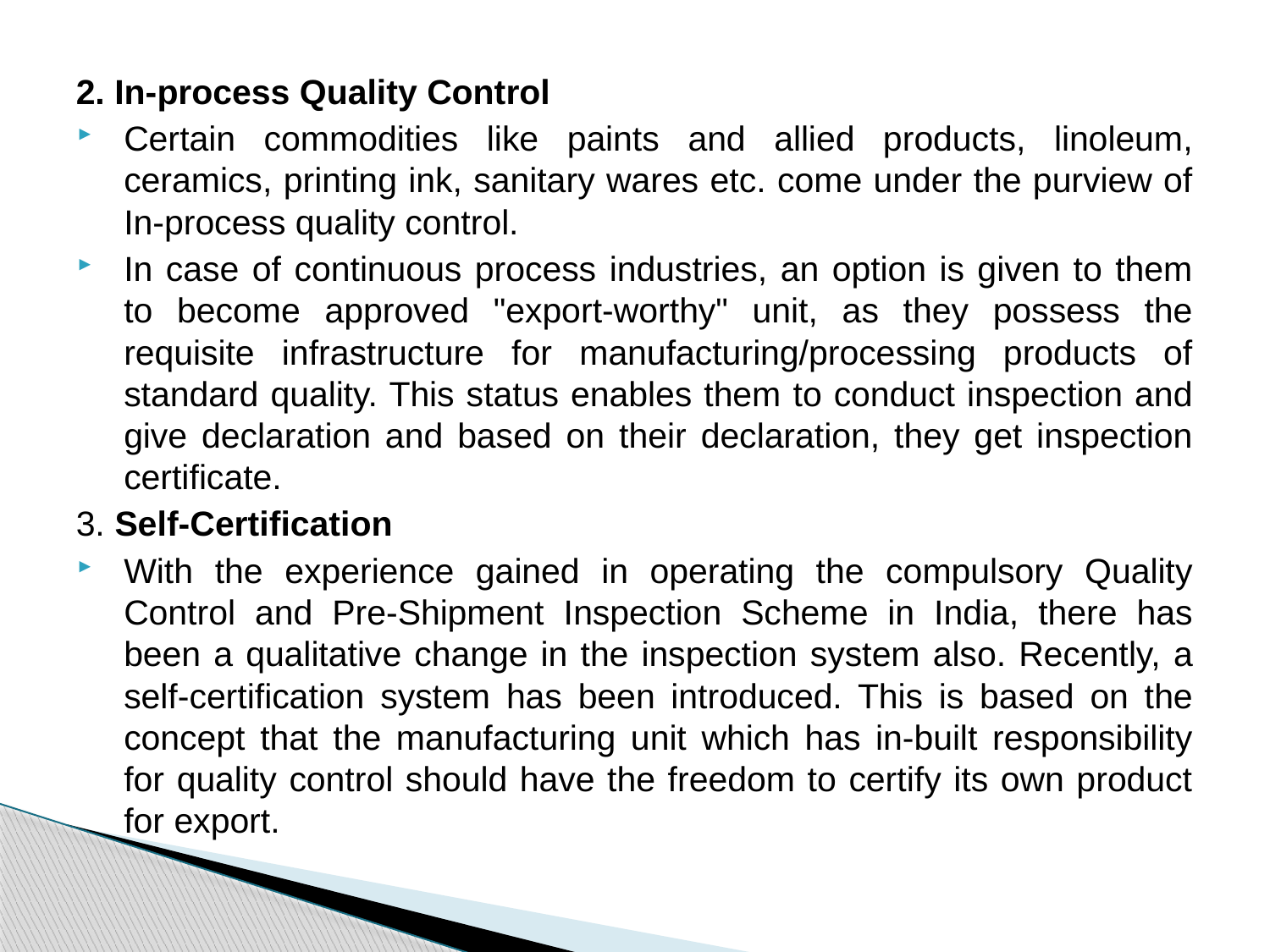

2. In-process Quality Control
Certain commodities like paints and allied products, linoleum, ceramics, printing ink, sanitary wares etc. come under the purview of In-process quality control.
In case of continuous process industries, an option is given to them to become approved "export-worthy" unit, as they possess the requisite infrastructure for manufacturing/processing products of standard quality. This status enables them to conduct inspection and give declaration and based on their declaration, they get inspection certificate.
3. Self-Certification
With the experience gained in operating the compulsory Quality Control and Pre-Shipment Inspection Scheme in India, there has been a qualitative change in the inspection system also. Recently, a self-certification system has been introduced. This is based on the concept that the manufacturing unit which has in-built responsibility for quality control should have the freedom to certify its own product for export.